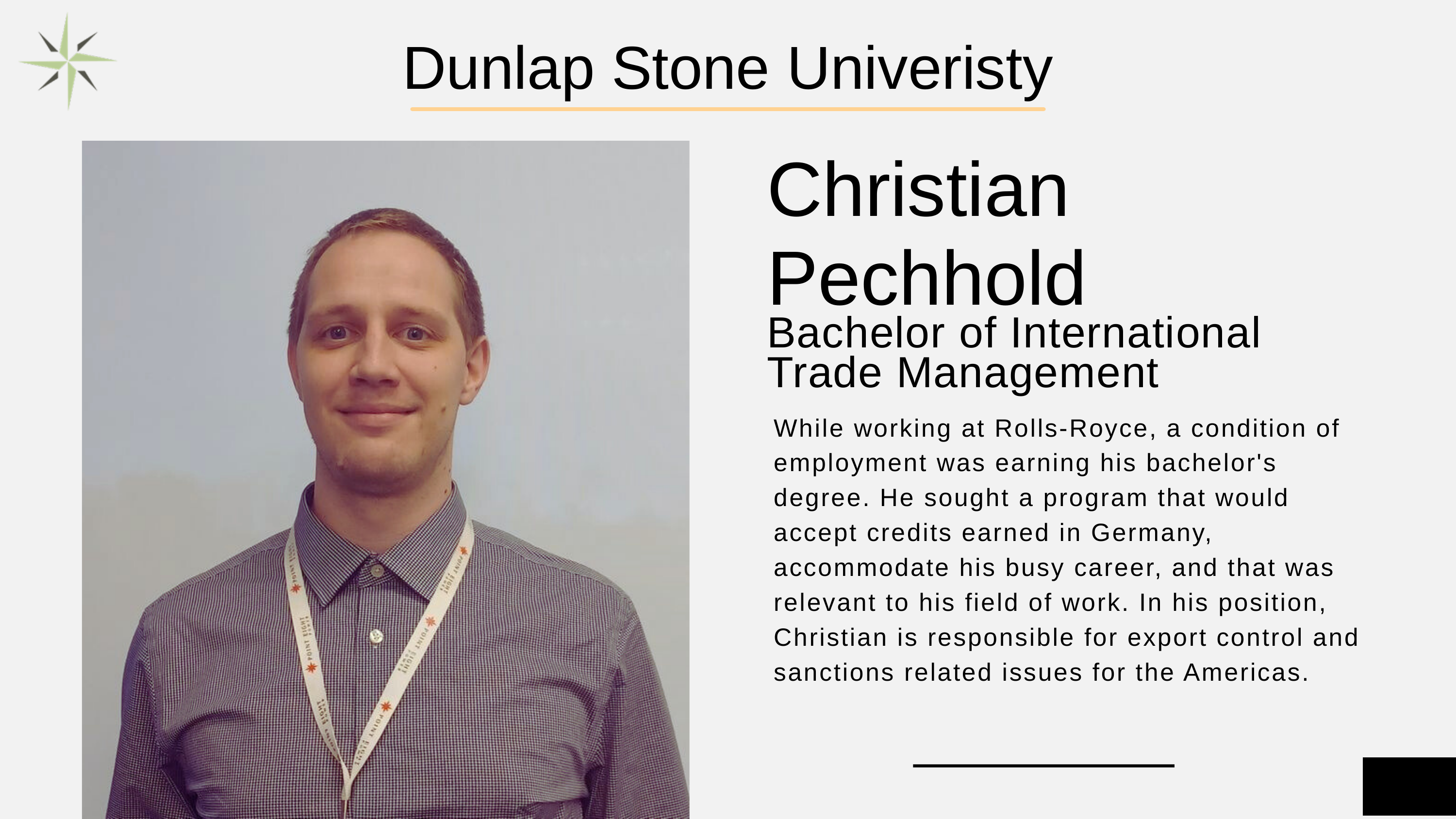

Dunlap Stone Univeristy

Christian Pechhold
Bachelor of International
Trade Management
While working at Rolls-Royce, a condition of employment was earning his bachelor's degree. He sought a program that would accept credits earned in Germany, accommodate his busy career, and that was relevant to his field of work. In his position, Christian is responsible for export control and sanctions related issues for the Americas.